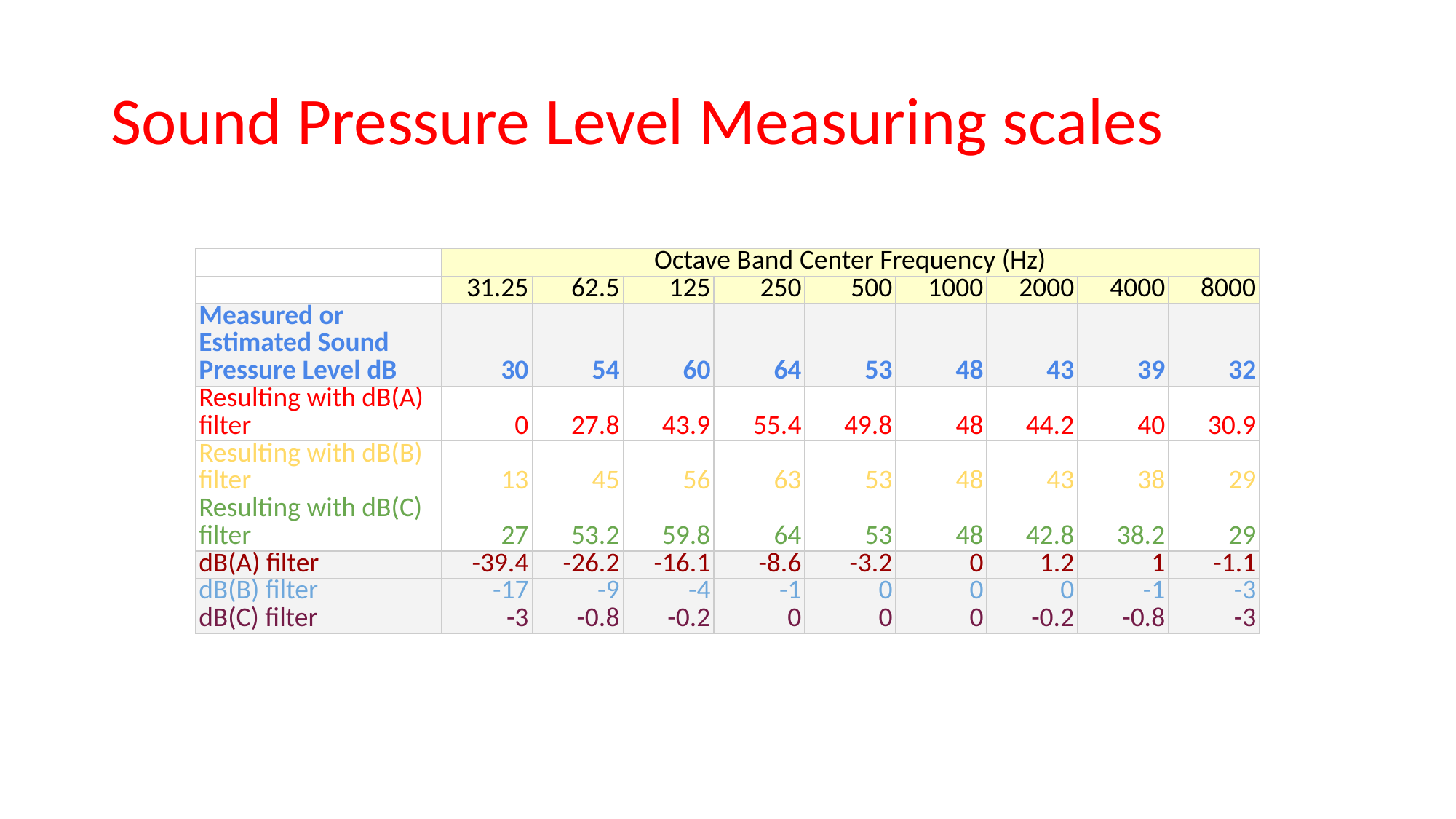

# Sound Pressure Level Measuring scales
|  | Octave Band Center Frequency (Hz) |  |  |  |  |  |  |  |  |
| --- | --- | --- | --- | --- | --- | --- | --- | --- | --- |
|  | 31.25 | 62.5 | 125 | 250 | 500 | 1000 | 2000 | 4000 | 8000 |
| Measured or Estimated Sound Pressure Level dB | 30 | 54 | 60 | 64 | 53 | 48 | 43 | 39 | 32 |
| Resulting with dB(A) filter | 0 | 27.8 | 43.9 | 55.4 | 49.8 | 48 | 44.2 | 40 | 30.9 |
| Resulting with dB(B) filter | 13 | 45 | 56 | 63 | 53 | 48 | 43 | 38 | 29 |
| Resulting with dB(C) filter | 27 | 53.2 | 59.8 | 64 | 53 | 48 | 42.8 | 38.2 | 29 |
| dB(A) filter | -39.4 | -26.2 | -16.1 | -8.6 | -3.2 | 0 | 1.2 | 1 | -1.1 |
| dB(B) filter | -17 | -9 | -4 | -1 | 0 | 0 | 0 | -1 | -3 |
| dB(C) filter | -3 | -0.8 | -0.2 | 0 | 0 | 0 | -0.2 | -0.8 | -3 |